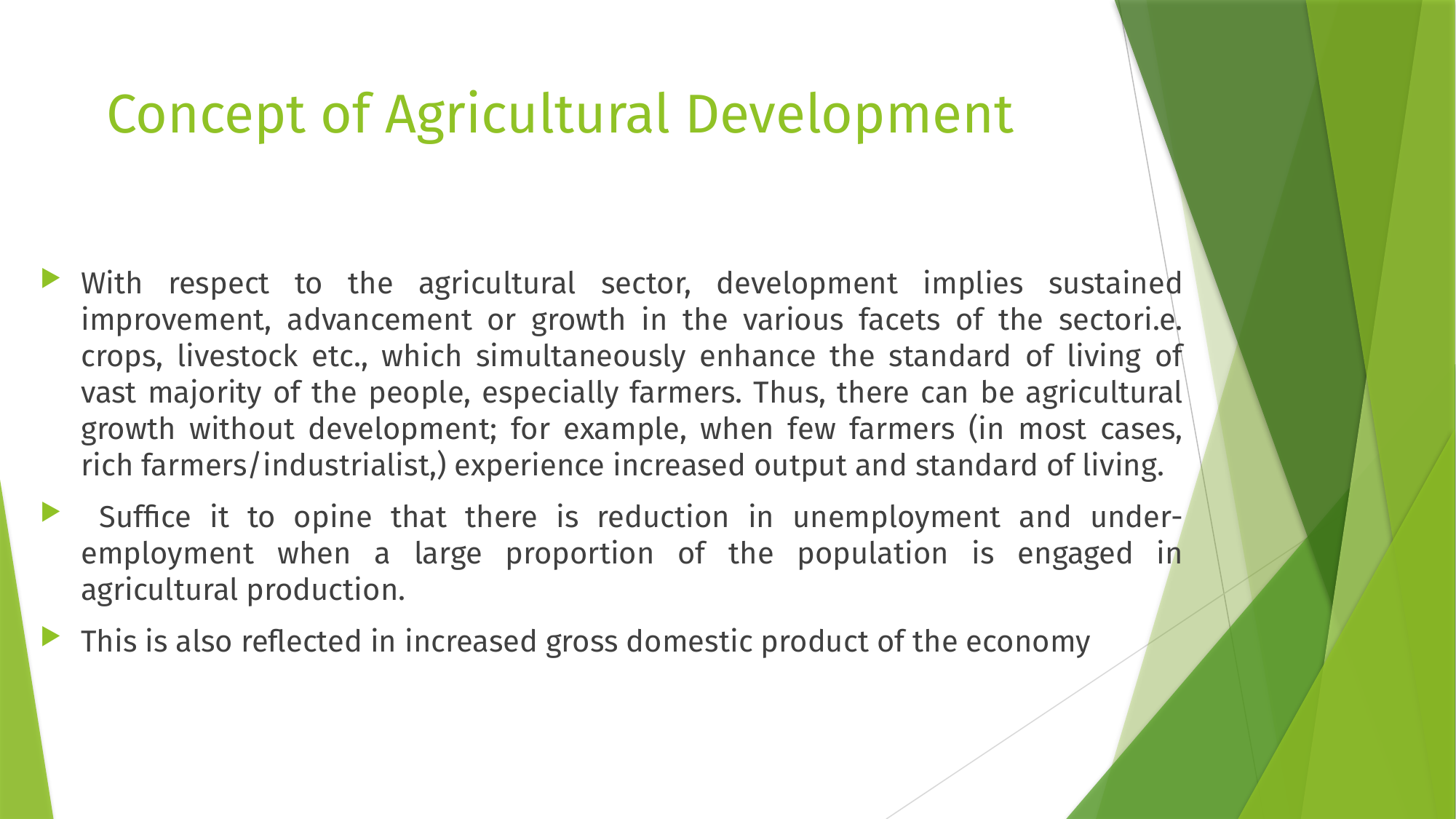

# Concept of Agricultural Development
With respect to the agricultural sector, development implies sustained improvement, advancement or growth in the various facets of the sectori.e. crops, livestock etc., which simultaneously enhance the standard of living of vast majority of the people, especially farmers. Thus, there can be agricultural growth without development; for example, when few farmers (in most cases, rich farmers/industrialist,) experience increased output and standard of living.
 Suffice it to opine that there is reduction in unemployment and under-employment when a large proportion of the population is engaged in agricultural production.
This is also reflected in increased gross domestic product of the economy